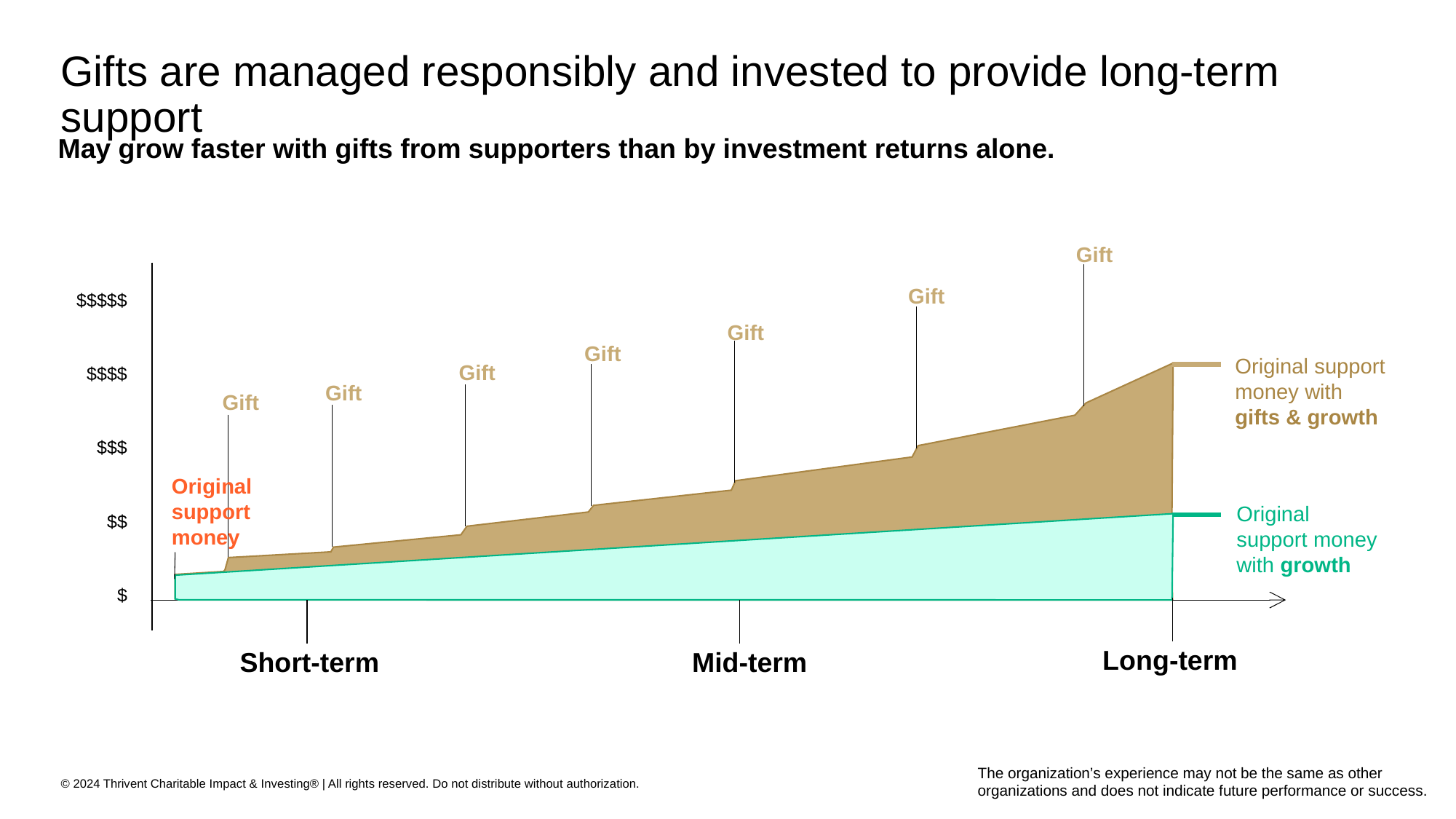

# Gifts are managed responsibly and invested to provide long-term support
May grow faster with gifts from supporters than by investment returns alone.
Gift
Gift
$$$$$
Gift
Gift
Original support money with gifts & growth
Gift
$$$$

Gift
Gift
$$$
Original support money
Original support money with growth
$$

$
Long-term
Short-term
Mid-term
The organization’s experience may not be the same as other organizations and does not indicate future performance or success.
© 2024 Thrivent Charitable Impact & Investing® | All rights reserved. Do not distribute without authorization.